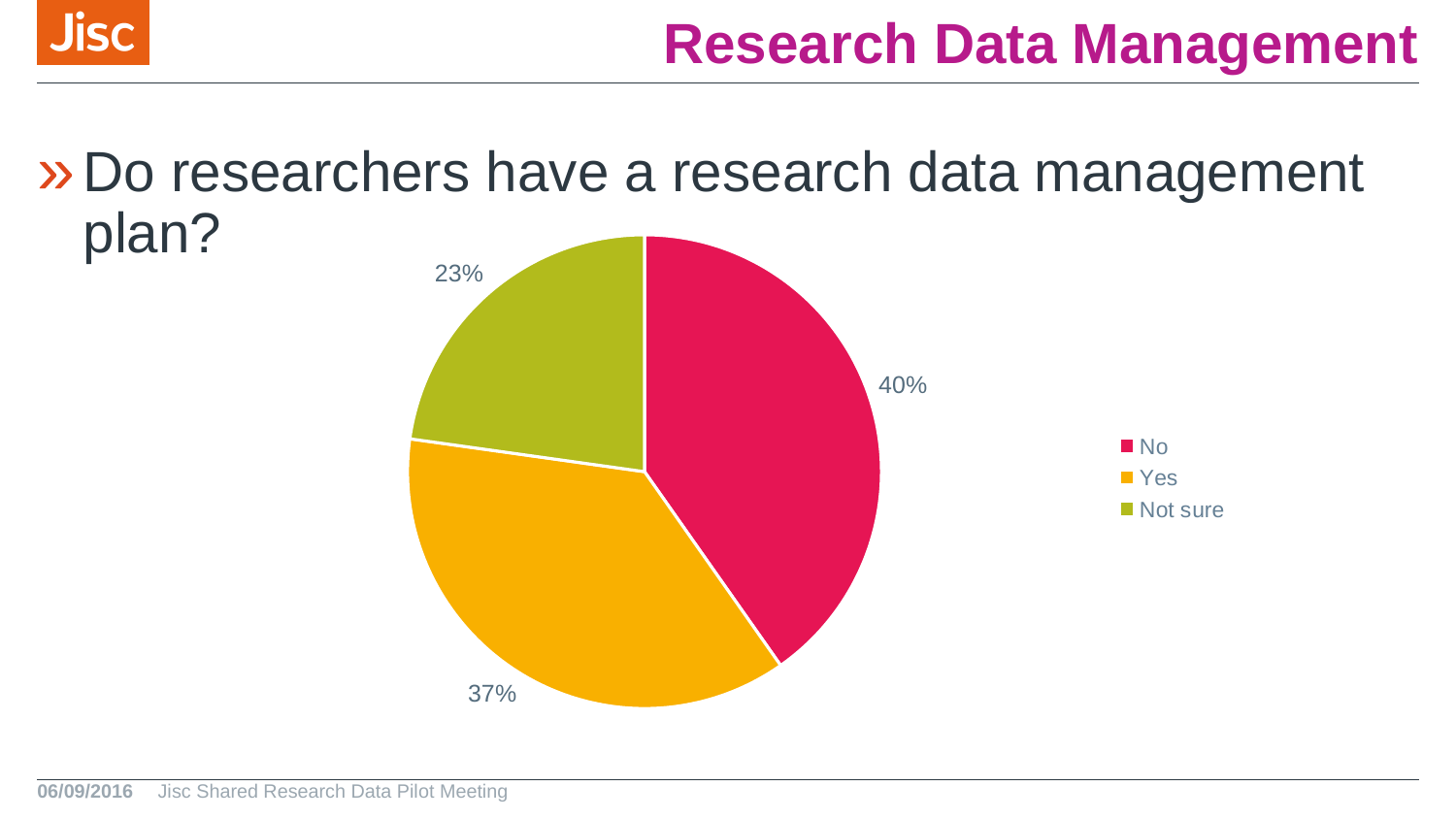

# Research Data Management
Do researchers have a research data management plan?

### Chart

| Category | Do you have a data management plan for any of your research projects? |
|---|---|
| No | 0.40253164556962023 |
| Yes | 0.369620253164557 |
| Not sure | 0.22784810126582278 |
06/09/2016
Jisc Shared Research Data Pilot Meeting